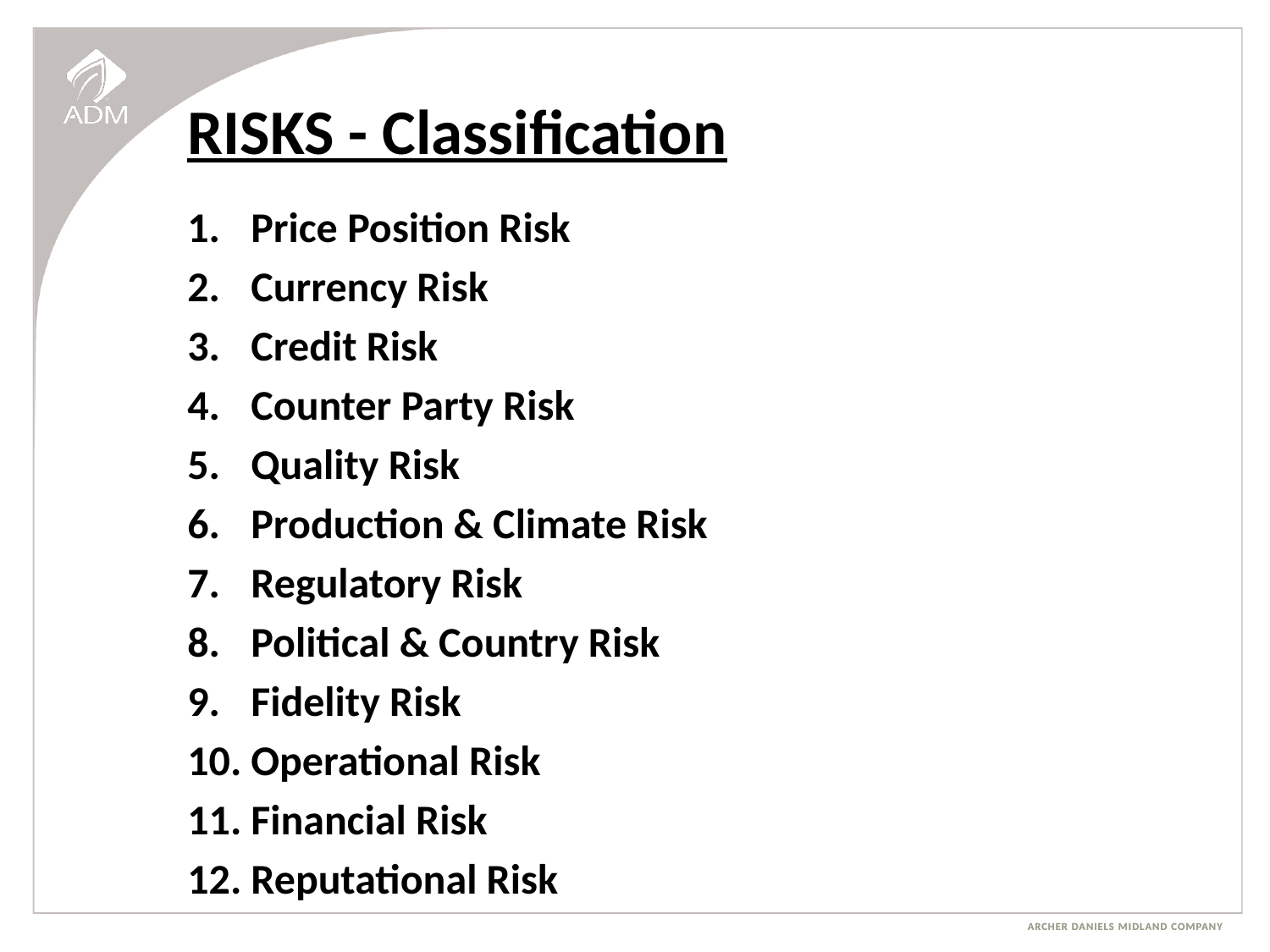

RISKS - Classification
Price Position Risk
Currency Risk
Credit Risk
Counter Party Risk
Quality Risk
Production & Climate Risk
Regulatory Risk
Political & Country Risk
Fidelity Risk
Operational Risk
Financial Risk
Reputational Risk